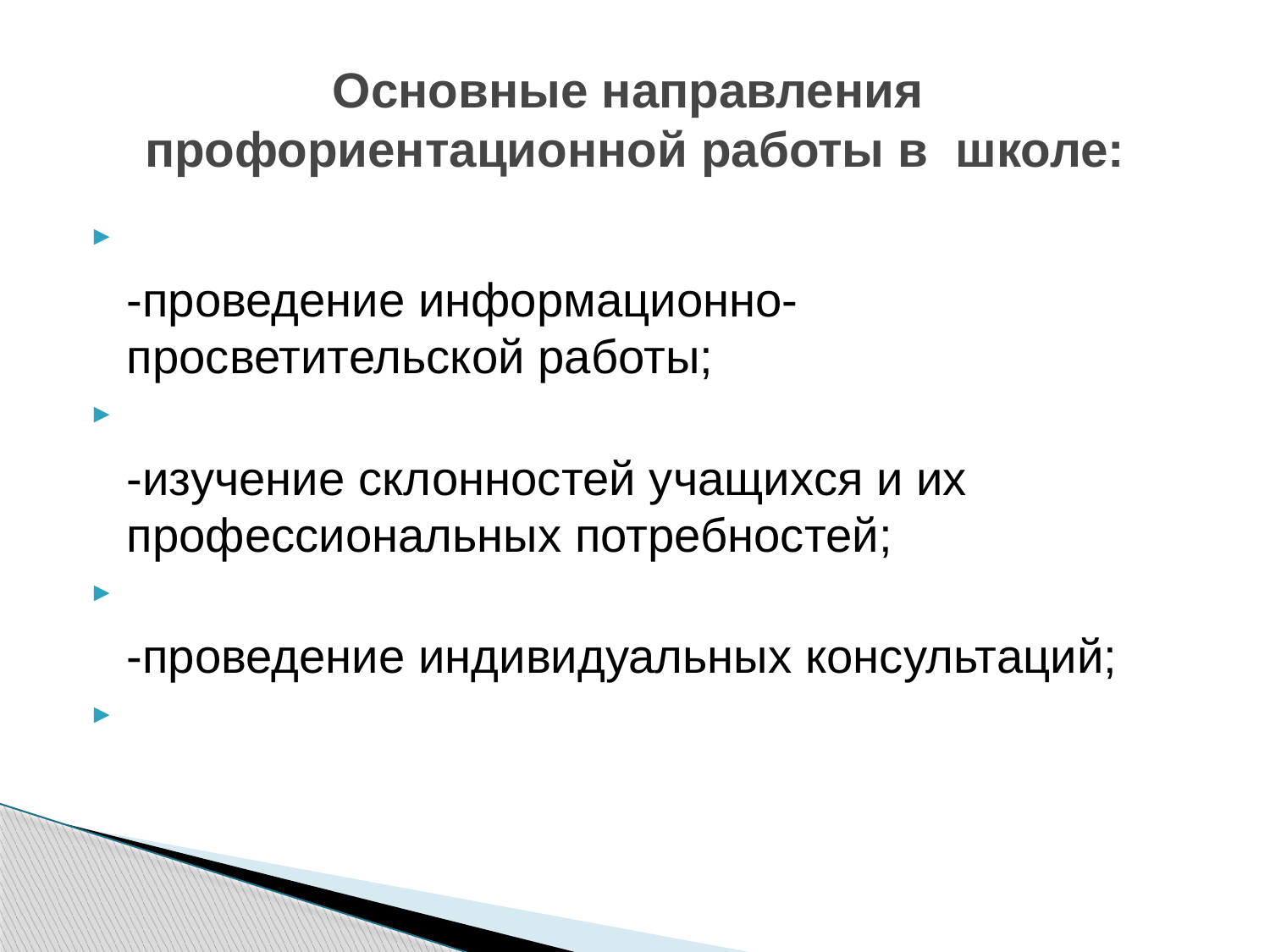

# Основные направления  профориентационной работы в  школе:
-проведение информационно-просветительской работы;
-изучение склонностей учащихся и их профессиональных потребностей;
-проведение индивидуальных консультаций;